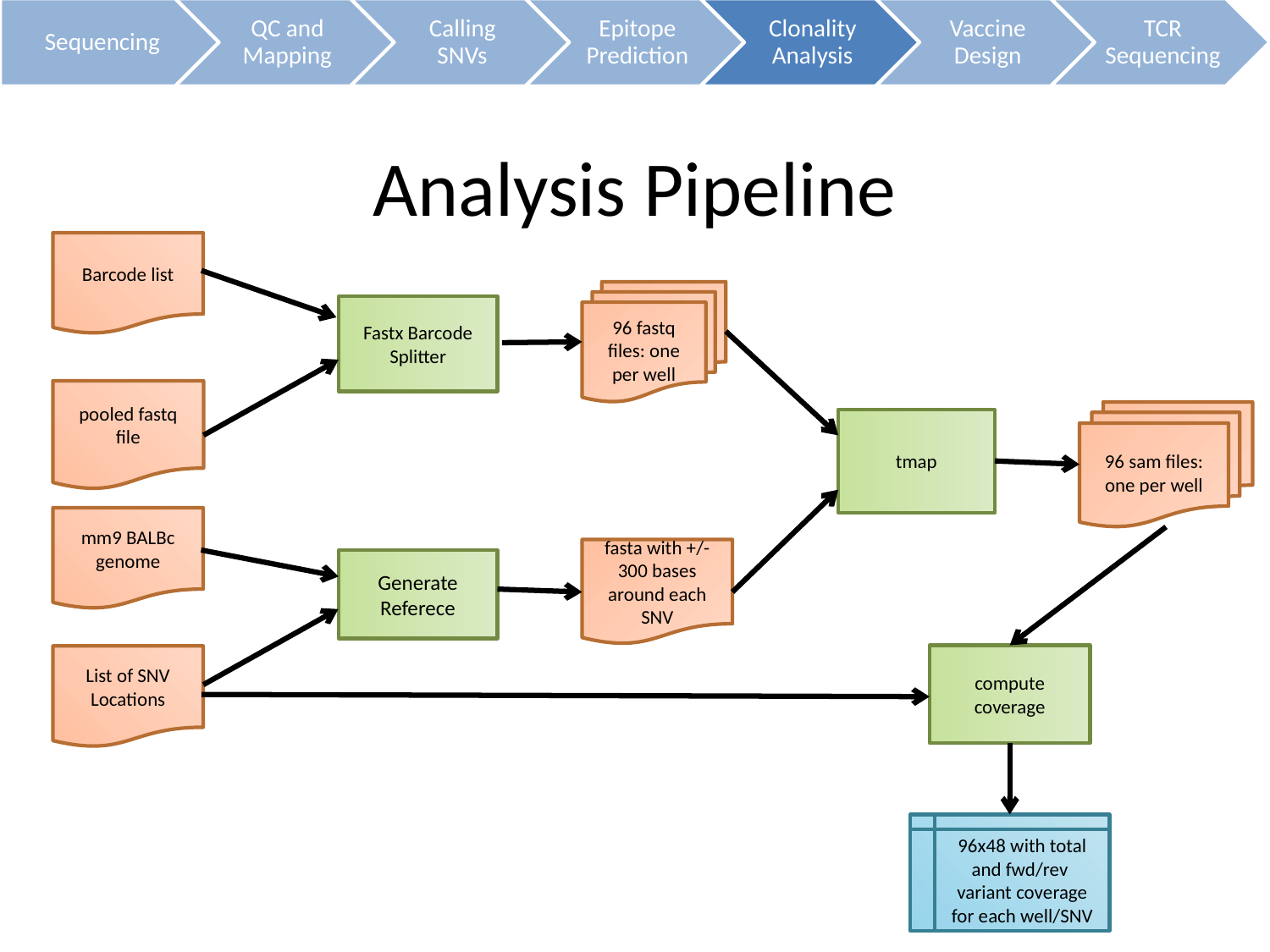

Sequencing
QC and Mapping
Calling SNVs
Epitope Prediction
Clonality Analysis
Vaccine Design
TCR Sequencing

# Analysis Pipeline
Barcode list
96 fastq files: one per well
Fastx Barcode Splitter
pooled fastq file
96 sam files: one per well
tmap
mm9 BALBc genome
fasta with +/- 300 bases around each SNV
Generate Referece
compute coverage
List of SNV Locations
96x48 with total and fwd/rev  variant coverage for each well/SNV